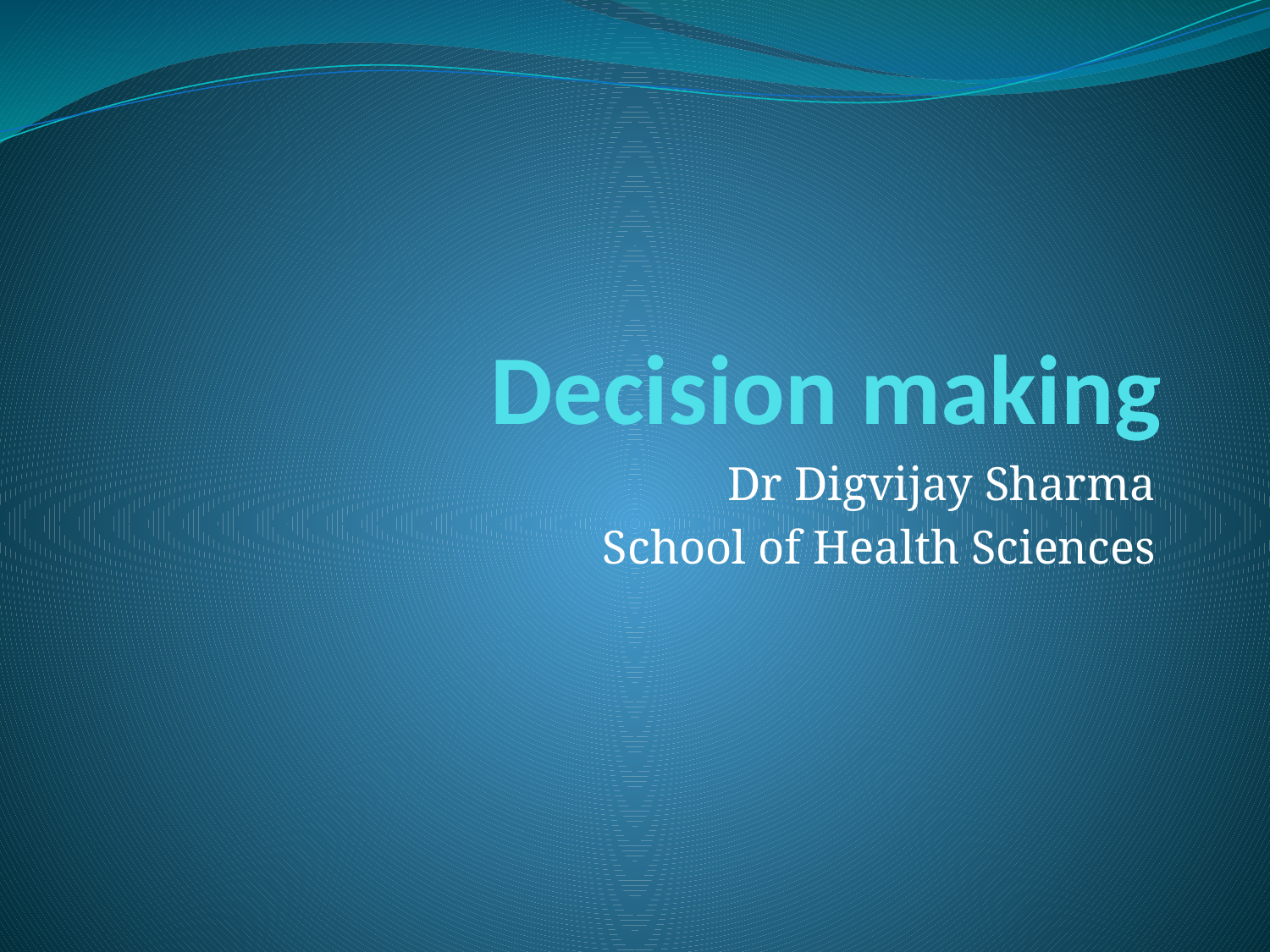

# Decision making
Dr Digvijay Sharma
School of Health Sciences